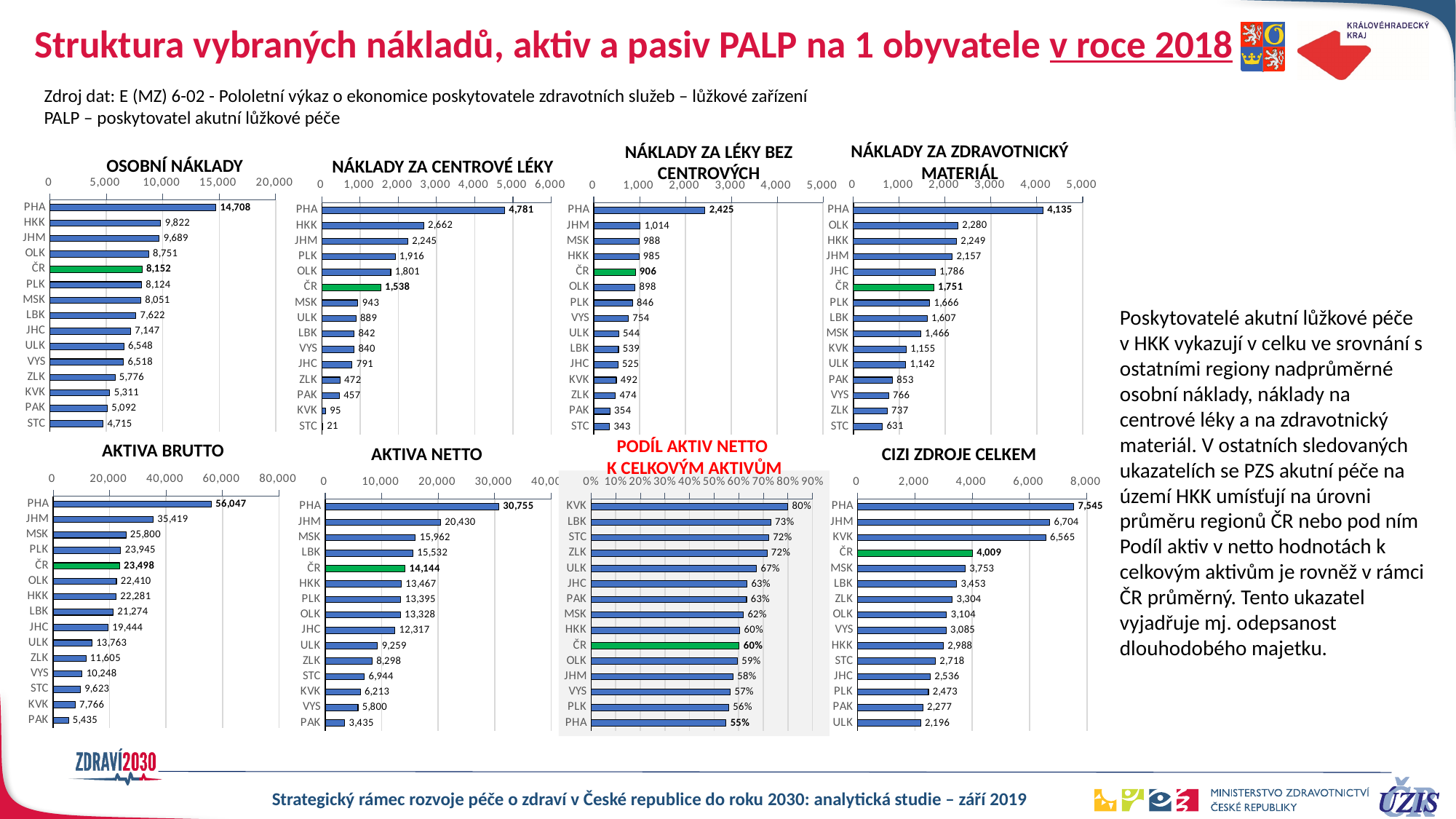

# Struktura vybraných nákladů, aktiv a pasiv PALP na 1 obyvatele v roce 2018
Zdroj dat: E (MZ) 6-02 - Pololetní výkaz o ekonomice poskytovatele zdravotních služeb – lůžkové zařízení
PALP – poskytovatel akutní lůžkové péče
NÁKLADY ZA ZDRAVOTNICKÝ MATERIÁL
NÁKLADY ZA LÉKY BEZ CENTROVÝCH
OSOBNÍ NÁKLADY
NÁKLADY ZA CENTROVÉ LÉKY

### Chart

| Category | 2018 |
|---|---|
| PHA | 14708.207833929608 |
| HKK | 9822.305915509327 |
| JHM | 9688.818286713671 |
| OLK | 8751.027196398054 |
| ČR | 8151.61460622241 |
| PLK | 8124.441942255506 |
| MSK | 8051.096611771036 |
| LBK | 7622.033568232459 |
| JHC | 7147.2252691099675 |
| ULK | 6547.907577567086 |
| VYS | 6517.662405529067 |
| ZLK | 5776.007960745291 |
| KVK | 5311.2924801463 |
| PAK | 5091.790994461835 |
| STC | 4714.852630202248 |

### Chart

| Category | 2018 |
|---|---|
| PHA | 4781.035787985105 |
| HKK | 2662.2406880120866 |
| JHM | 2245.2687492245063 |
| PLK | 1915.889262119358 |
| OLK | 1800.6677764656224 |
| ČR | 1537.9137678411282 |
| MSK | 943.1658344030702 |
| ULK | 888.9151575714739 |
| LBK | 841.8461622072064 |
| VYS | 839.783976629556 |
| JHC | 790.7815306073093 |
| ZLK | 472.46851731118966 |
| PAK | 457.05754875993256 |
| KVK | 95.3180825304367 |
| STC | 20.77960437855162 |

### Chart

| Category | 2018 |
|---|---|
| PHA | 4135.396403908895 |
| OLK | 2280.099344396543 |
| HKK | 2248.814210587483 |
| JHM | 2156.7058795724593 |
| JHC | 1785.7933029494047 |
| ČR | 1750.8338171897806 |
| PLK | 1665.802152759779 |
| LBK | 1606.746254596837 |
| MSK | 1465.776446303637 |
| KVK | 1154.884264354776 |
| ULK | 1142.2932559896658 |
| PAK | 852.7425957139417 |
| VYS | 766.0382028961591 |
| ZLK | 737.0088872113372 |
| STC | 630.566687092854 |

### Chart

| Category | 2018 |
|---|---|
| PHA | 2424.8982619021085 |
| JHM | 1014.0175516932565 |
| MSK | 987.9262271805611 |
| HKK | 985.4654541228427 |
| ČR | 905.8298036123139 |
| OLK | 898.2573626939975 |
| PLK | 845.5169146637236 |
| VYS | 753.8598755645663 |
| ULK | 543.8653147773526 |
| LBK | 538.7877936993895 |
| JHC | 525.0792234154927 |
| KVK | 491.71478402221584 |
| ZLK | 473.86507909274957 |
| PAK | 354.0245605586323 |
| STC | 342.6544344664724 |
Poskytovatelé akutní lůžkové péče v HKK vykazují v celku ve srovnání s ostatními regiony nadprůměrné osobní náklady, náklady na centrové léky a na zdravotnický materiál. V ostatních sledovaných ukazatelích se PZS akutní péče na území HKK umísťují na úrovni průměru regionů ČR nebo pod ním  Podíl aktiv v netto hodnotách k celkovým aktivům je rovněž v rámci ČR průměrný. Tento ukazatel vyjadřuje mj. odepsanost dlouhodobého majetku.
PODÍL AKTIV NETTO
K CELKOVÝM AKTIVŮM
AKTIVA BRUTTO
AKTIVA NETTO
CIZI ZDROJE CELKEM

### Chart

| Category | 2018 |
|---|---|
| PHA | 56047.0227916396 |
| JHM | 35418.58517855138 |
| MSK | 25800.207747607416 |
| PLK | 23944.57613358027 |
| ČR | 23497.55854035645 |
| OLK | 22409.696038397145 |
| HKK | 22280.607167761056 |
| LBK | 21274.209253455552 |
| JHC | 19443.67609130157 |
| ULK | 13762.850666601673 |
| ZLK | 11604.51051710531 |
| VYS | 10247.682306554372 |
| STC | 9623.111863500168 |
| KVK | 7766.466295274057 |
| PAK | 5434.525403322899 |

### Chart

| Category | 2018 |
|---|---|
| PHA | 30754.631917518167 |
| JHM | 20430.072193725315 |
| MSK | 15962.20355279961 |
| LBK | 15531.985380699625 |
| ČR | 14144.211555527116 |
| HKK | 13467.06120344006 |
| PLK | 13395.059397426368 |
| OLK | 13327.915554101119 |
| JHC | 12317.266569825046 |
| ULK | 9258.504959906408 |
| ZLK | 8297.826236145902 |
| STC | 6943.818433237962 |
| KVK | 6213.271923734697 |
| VYS | 5800.190169718616 |
| PAK | 3434.7161088369853 |

### Chart

| Category | 211 |
|---|---|
| KVK | 0.8000127326266144 |
| LBK | 0.7300852029636202 |
| STC | 0.7215772331999393 |
| ZLK | 0.7150518088561099 |
| ULK | 0.672717097946433 |
| JHC | 0.6334844559221682 |
| PAK | 0.632017674760864 |
| MSK | 0.6186850783897221 |
| HKK | 0.6044297223159266 |
| ČR | 0.6019438798815969 |
| OLK | 0.5947387921400115 |
| JHM | 0.5768178511573427 |
| VYS | 0.5660001936251322 |
| PLK | 0.5594193575488235 |
| PHA | 0.5487290918529532 |

### Chart

| Category | 2018 |
|---|---|
| PHA | 7545.437637139882 |
| JHM | 6703.7736056093845 |
| KVK | 6564.5291836700135 |
| ČR | 4008.5660000583453 |
| MSK | 3753.105835034118 |
| LBK | 3453.4972192532746 |
| ZLK | 3304.016401880383 |
| OLK | 3104.2894836273035 |
| VYS | 3085.1736379192134 |
| HKK | 2988.0549421814167 |
| STC | 2717.5359552328514 |
| JHC | 2535.6829128628247 |
| PLK | 2472.8896792144196 |
| PAK | 2276.8832169516013 |
| ULK | 2195.687196860757 |